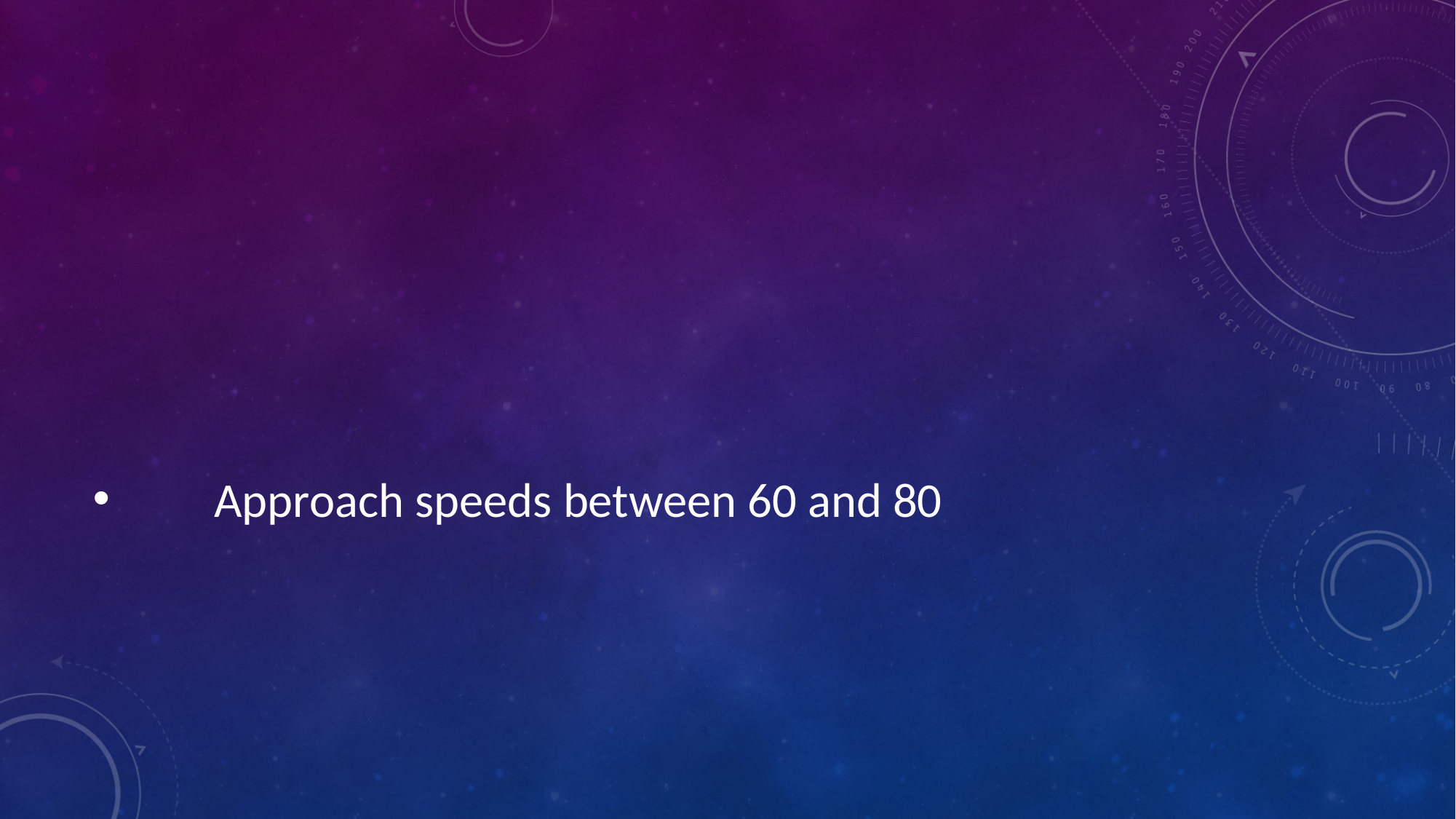

#

        Approach speeds between 60 and 80